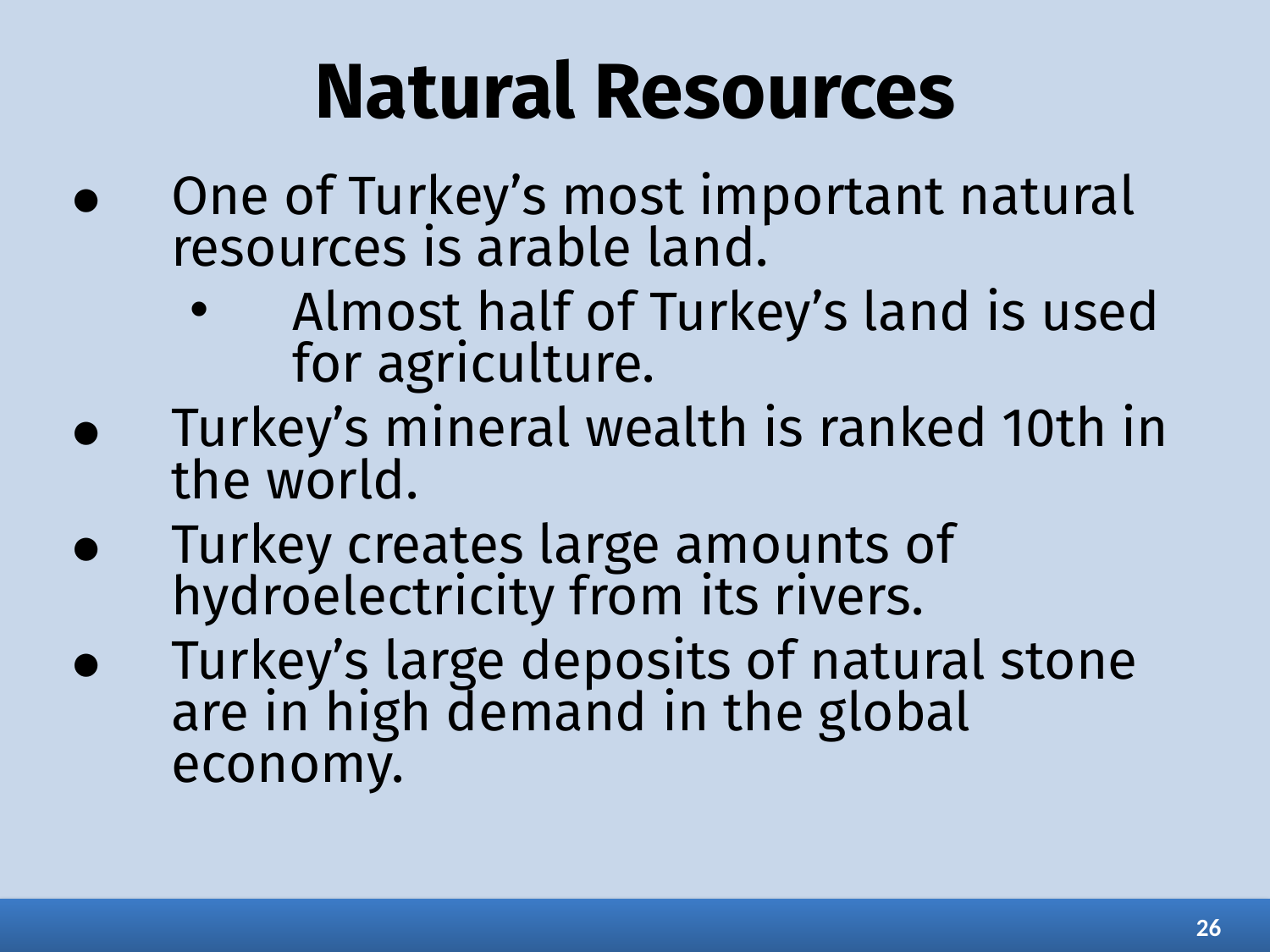

# Natural Resources
One of Turkey’s most important natural resources is arable land.
Almost half of Turkey’s land is used for agriculture.
Turkey’s mineral wealth is ranked 10th in the world.
Turkey creates large amounts of hydroelectricity from its rivers.
Turkey’s large deposits of natural stone are in high demand in the global economy.
26